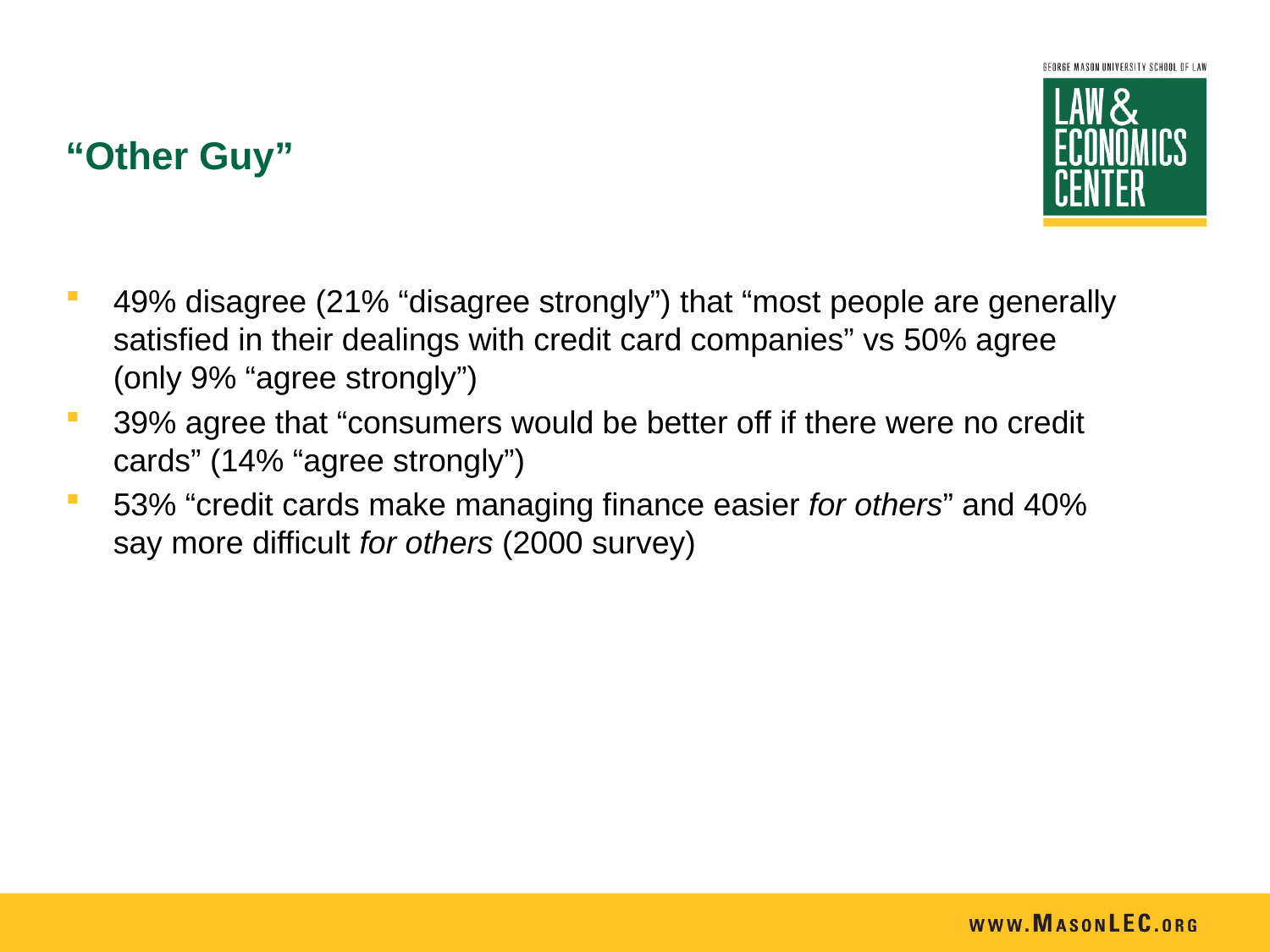

# “Other Guy”
49% disagree (21% “disagree strongly”) that “most people are generally satisfied in their dealings with credit card companies” vs 50% agree (only 9% “agree strongly”)
39% agree that “consumers would be better off if there were no credit cards” (14% “agree strongly”)
53% “credit cards make managing finance easier for others” and 40% say more difficult for others (2000 survey)